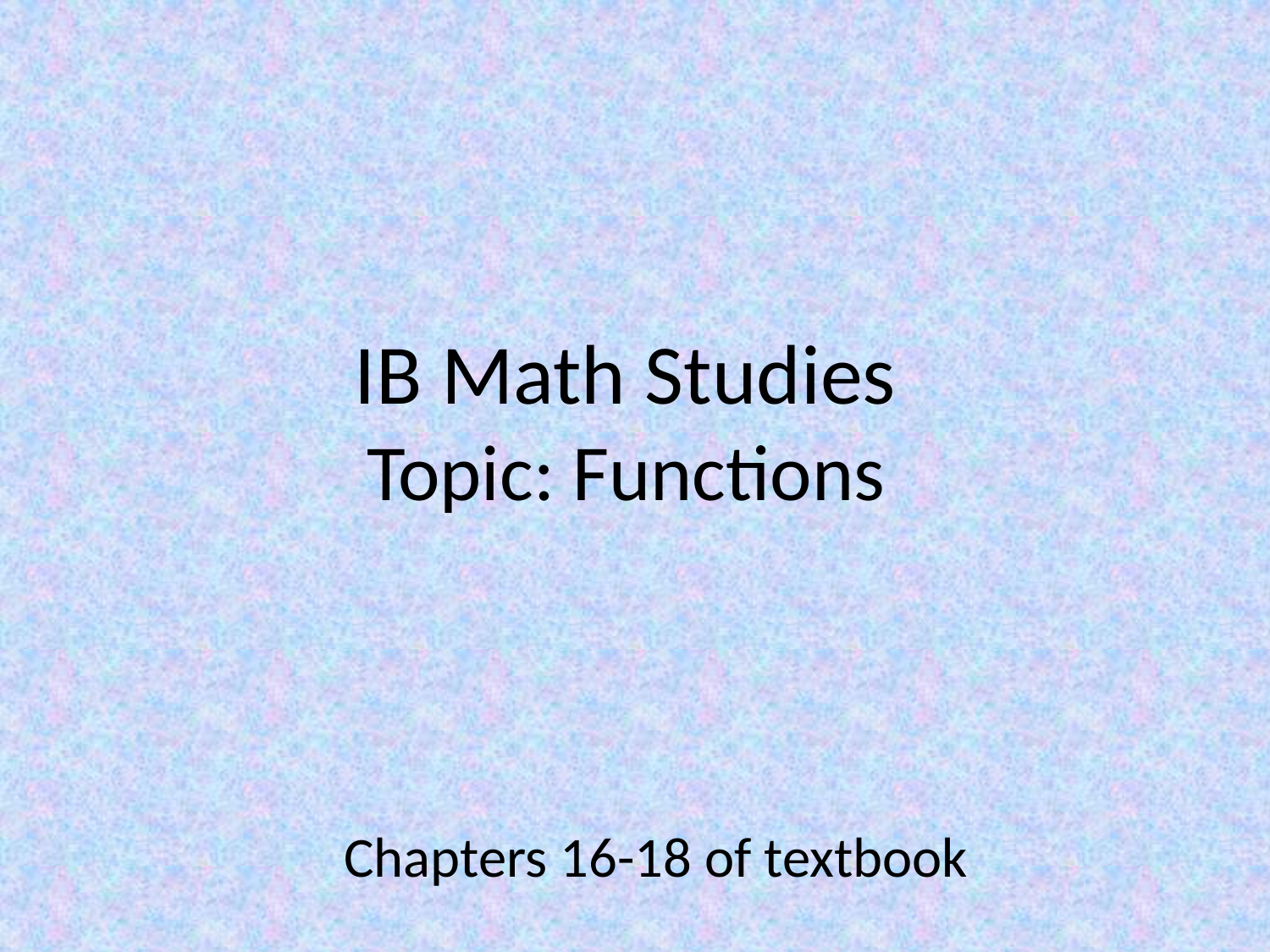

# IB Math Studies Topic: Functions
Chapters 16-18 of textbook